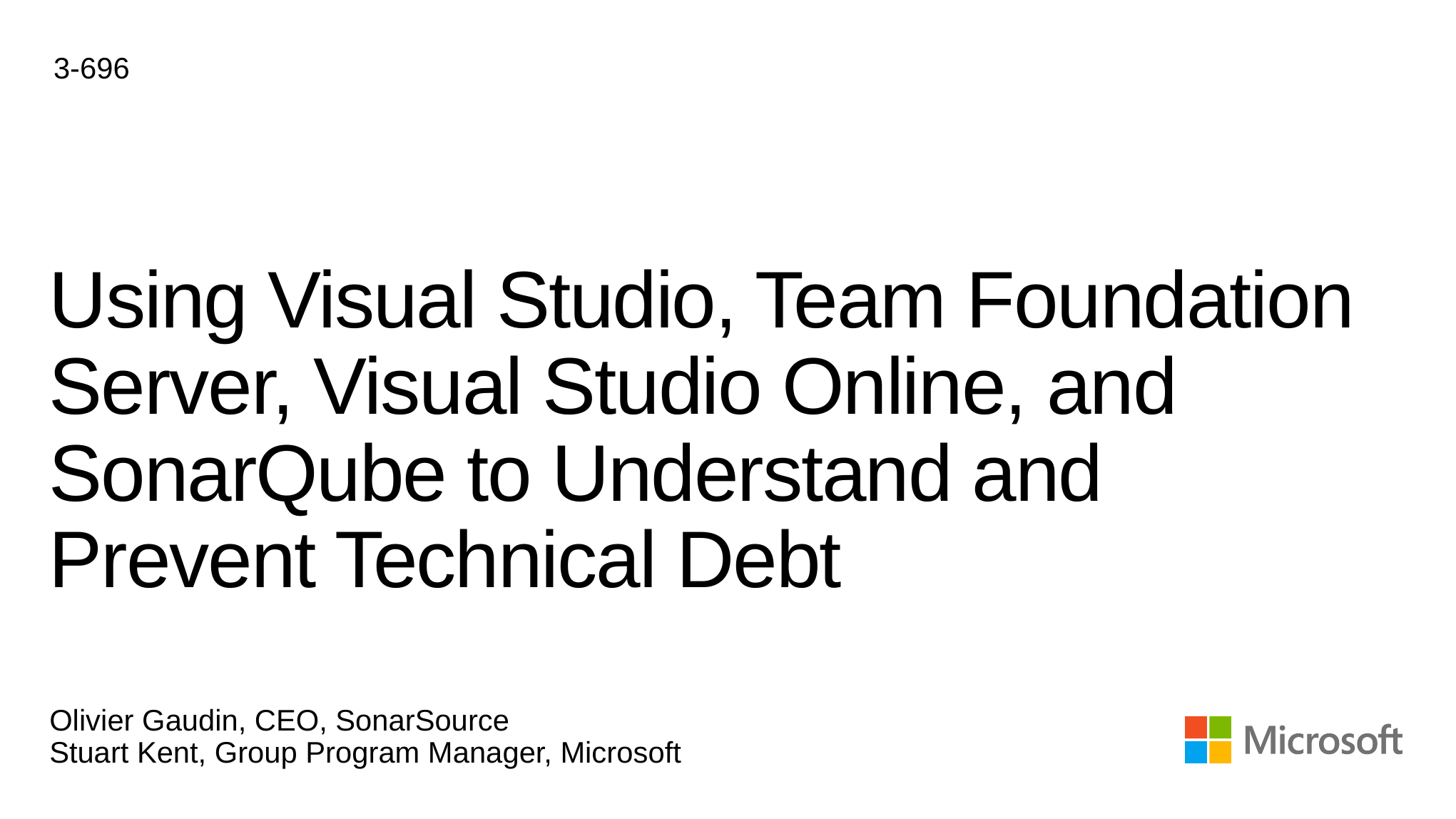

3-696
# Using Visual Studio, Team Foundation Server, Visual Studio Online, and SonarQube to Understand and Prevent Technical Debt
Olivier Gaudin, CEO, SonarSource
Stuart Kent, Group Program Manager, Microsoft